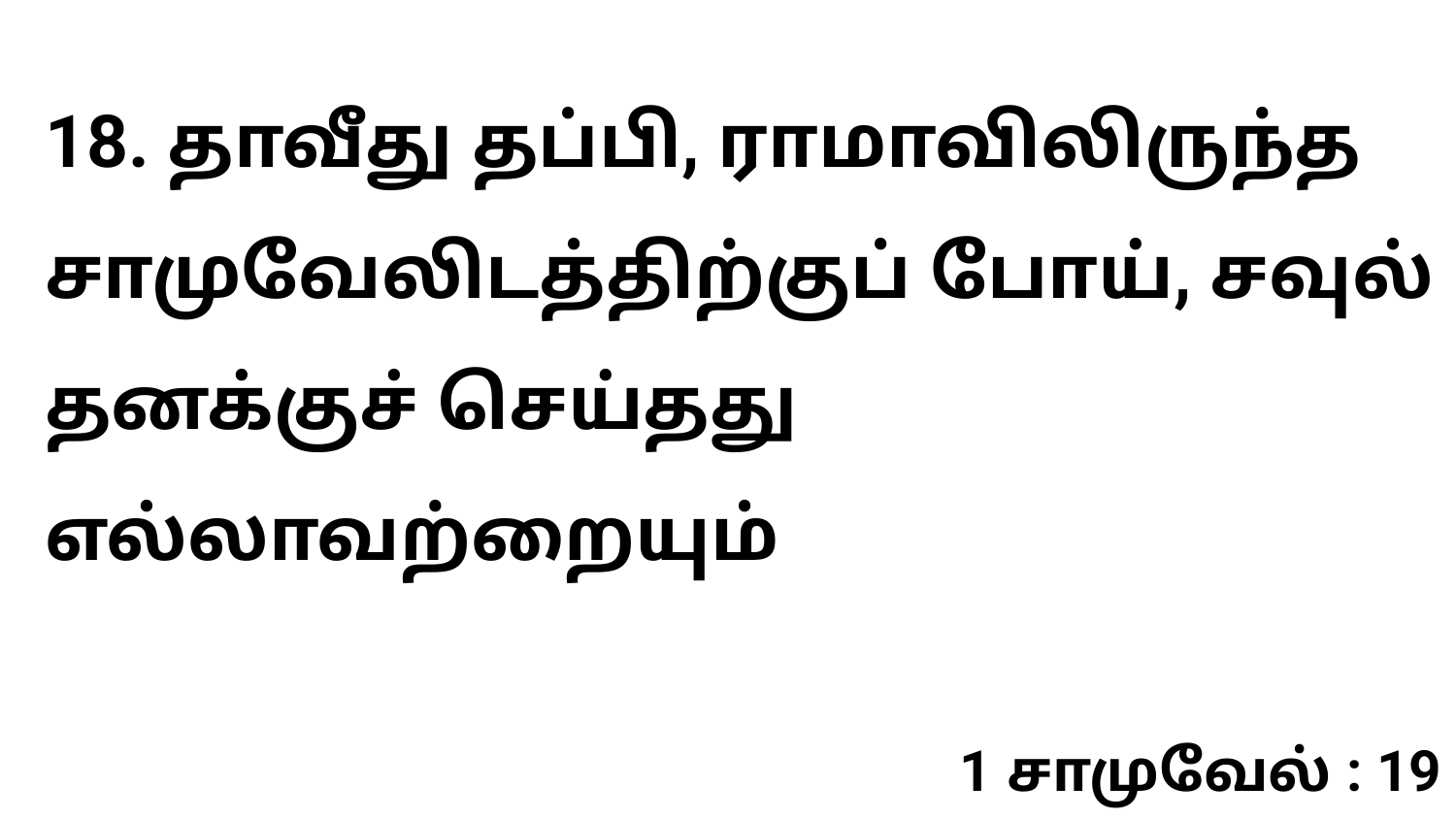

18. தாவீது தப்பி, ராமாவிலிருந்த சாமுவேலிடத்திற்குப் போய், சவுல் தனக்குச் செய்தது எல்லாவற்றையும்
1 சாமுவேல் : 19